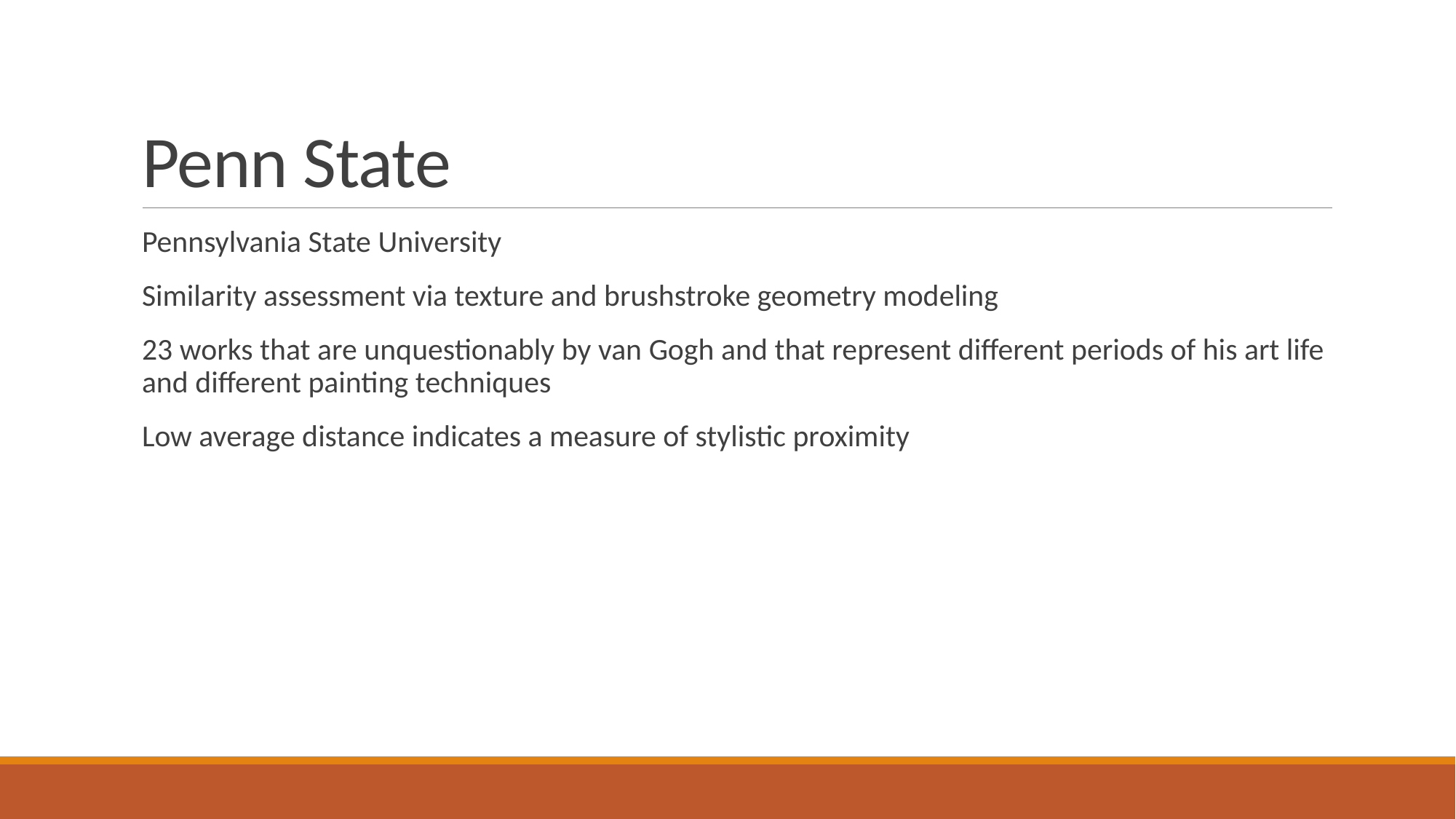

# Penn State
Pennsylvania State University
Similarity assessment via texture and brushstroke geometry modeling
23 works that are unquestionably by van Gogh and that represent different periods of his art life and different painting techniques
Low average distance indicates a measure of stylistic proximity